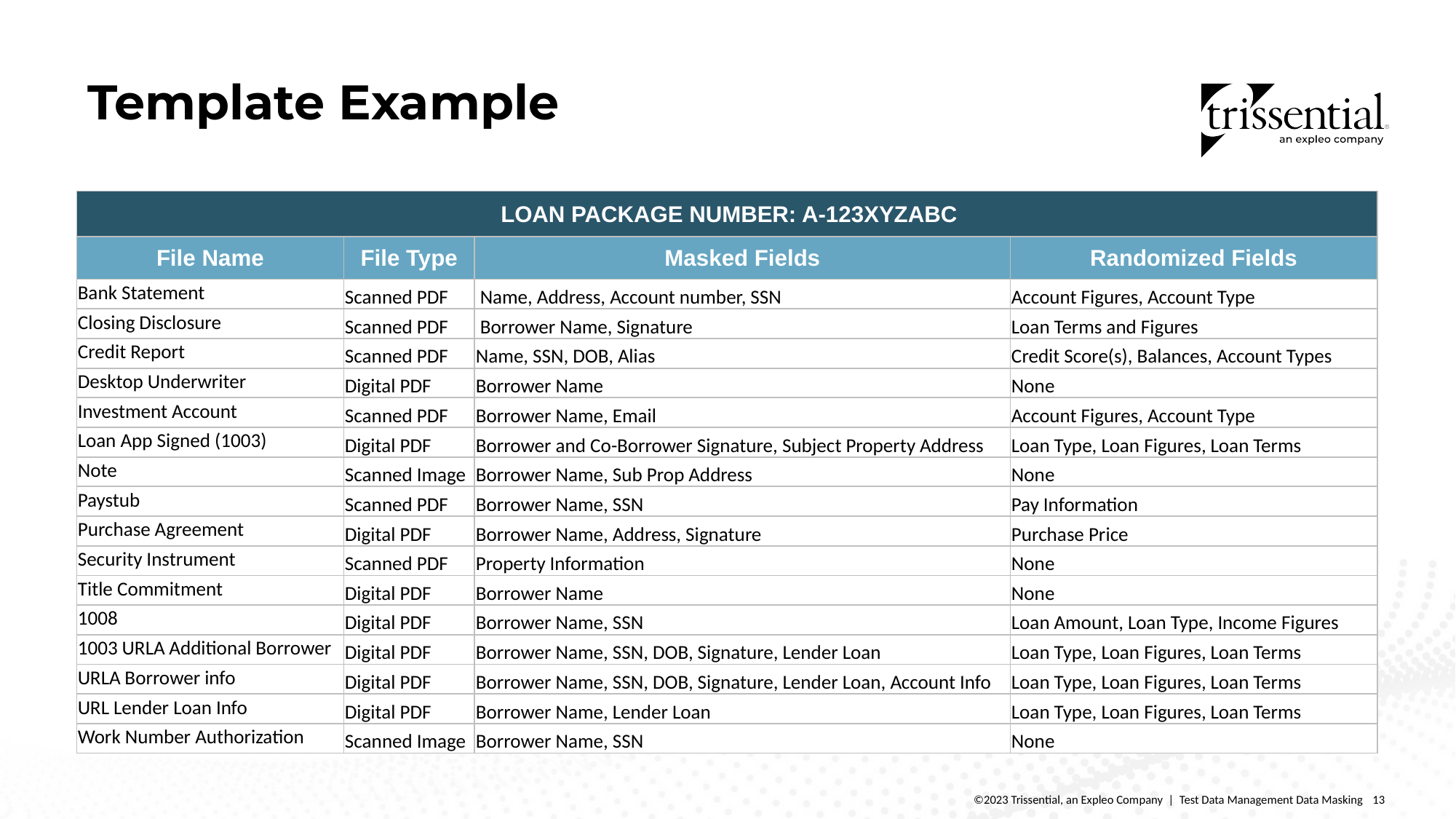

Template Example
| LOAN PACKAGE NUMBER: A-123XYZABC |  | LOAN PACKAGE NUMBER: A-123XYZABC |  |
| --- | --- | --- | --- |
| File Name | File Type | Masked Fields | Randomized Fields |
| Bank Statement | Scanned PDF | Name, Address, Account number, SSN | Account Figures, Account Type |
| Closing Disclosure | Scanned PDF | Borrower Name, Signature | Loan Terms and Figures |
| Credit Report | Scanned PDF | Name, SSN, DOB, Alias | Credit Score(s), Balances, Account Types |
| Desktop Underwriter | Digital PDF | Borrower Name | None |
| Investment Account | Scanned PDF | Borrower Name, Email | Account Figures, Account Type |
| Loan App Signed (1003) | Digital PDF | Borrower and Co-Borrower Signature, Subject Property Address | Loan Type, Loan Figures, Loan Terms |
| Note | Scanned Image | Borrower Name, Sub Prop Address | None |
| Paystub | Scanned PDF | Borrower Name, SSN | Pay Information |
| Purchase Agreement | Digital PDF | Borrower Name, Address, Signature | Purchase Price |
| Security Instrument | Scanned PDF | Property Information | None |
| Title Commitment | Digital PDF | Borrower Name | None |
| 1008 | Digital PDF | Borrower Name, SSN | Loan Amount, Loan Type, Income Figures |
| 1003 URLA Additional Borrower | Digital PDF | Borrower Name, SSN, DOB, Signature, Lender Loan | Loan Type, Loan Figures, Loan Terms |
| URLA Borrower info | Digital PDF | Borrower Name, SSN, DOB, Signature, Lender Loan, Account Info | Loan Type, Loan Figures, Loan Terms |
| URL Lender Loan Info | Digital PDF | Borrower Name, Lender Loan | Loan Type, Loan Figures, Loan Terms |
| Work Number Authorization | Scanned Image | Borrower Name, SSN | None |
©2023 Trissential, an Expleo Company  |  Test Data Management Data Masking
13